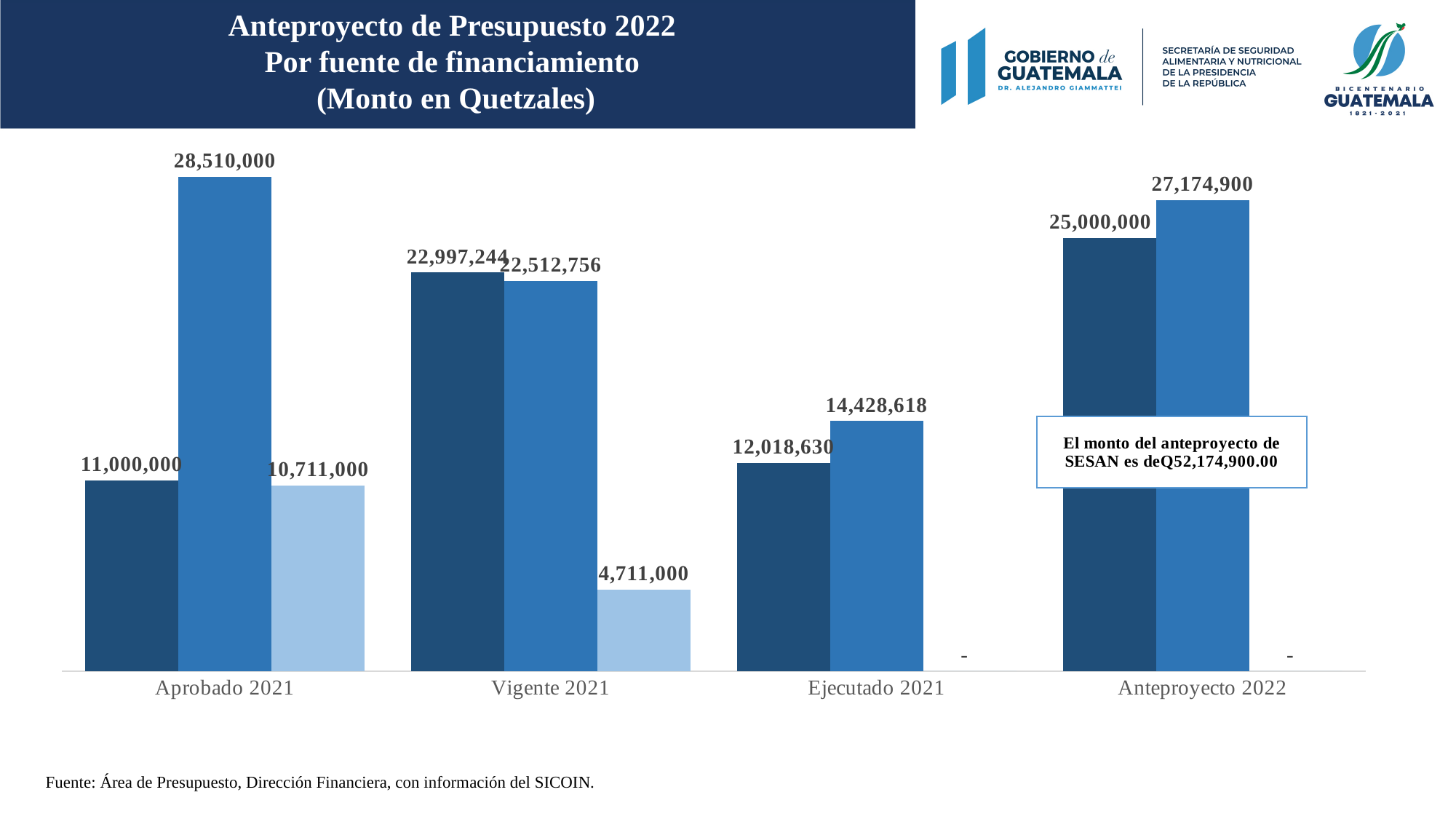

Anteproyecto de Presupuesto 2022
Por fuente de financiamiento
(Monto en Quetzales)

### Chart

| Category | Fuente 11 | Fuente 21 | Fuente 61 |
|---|---|---|---|
| Aprobado 2021 | 11000000.0 | 28510000.0 | 10711000.0 |
| Vigente 2021 | 22997244.0 | 22512756.0 | 4711000.0 |
| Ejecutado 2021 | 12018629.96 | 14428617.83 | 0.0 |
| Anteproyecto 2022 | 25000000.0 | 27174900.0 | 0.0 |
Fuente: Área de Presupuesto, Dirección Financiera, con información del SICOIN.